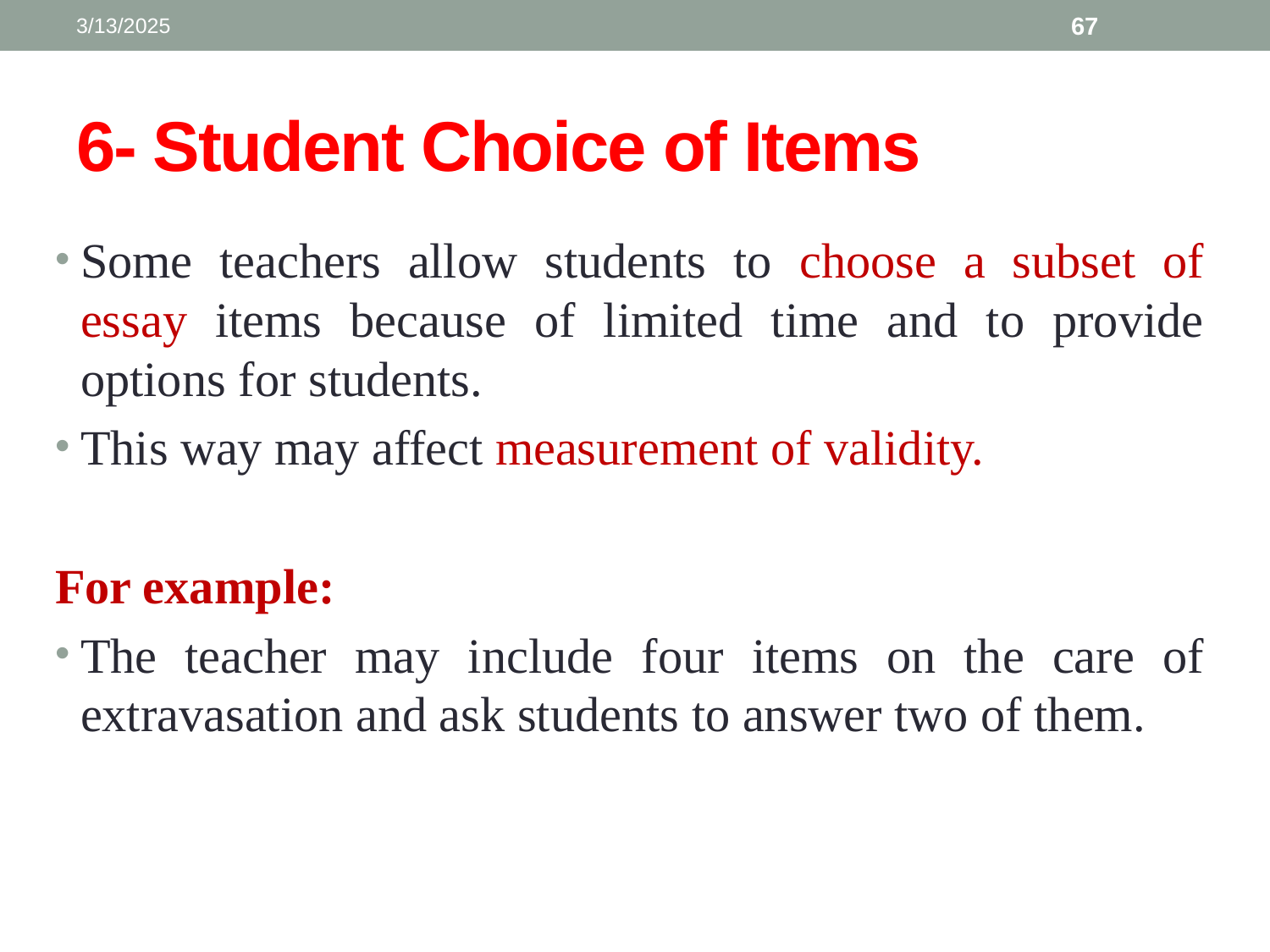

3/13/2025
67
# 6- Student Choice of Items
Some teachers allow students to choose a subset of essay items because of limited time and to provide options for students.
This way may affect measurement of validity.

For example:
The teacher may include four items on the care of extravasation and ask students to answer two of them.